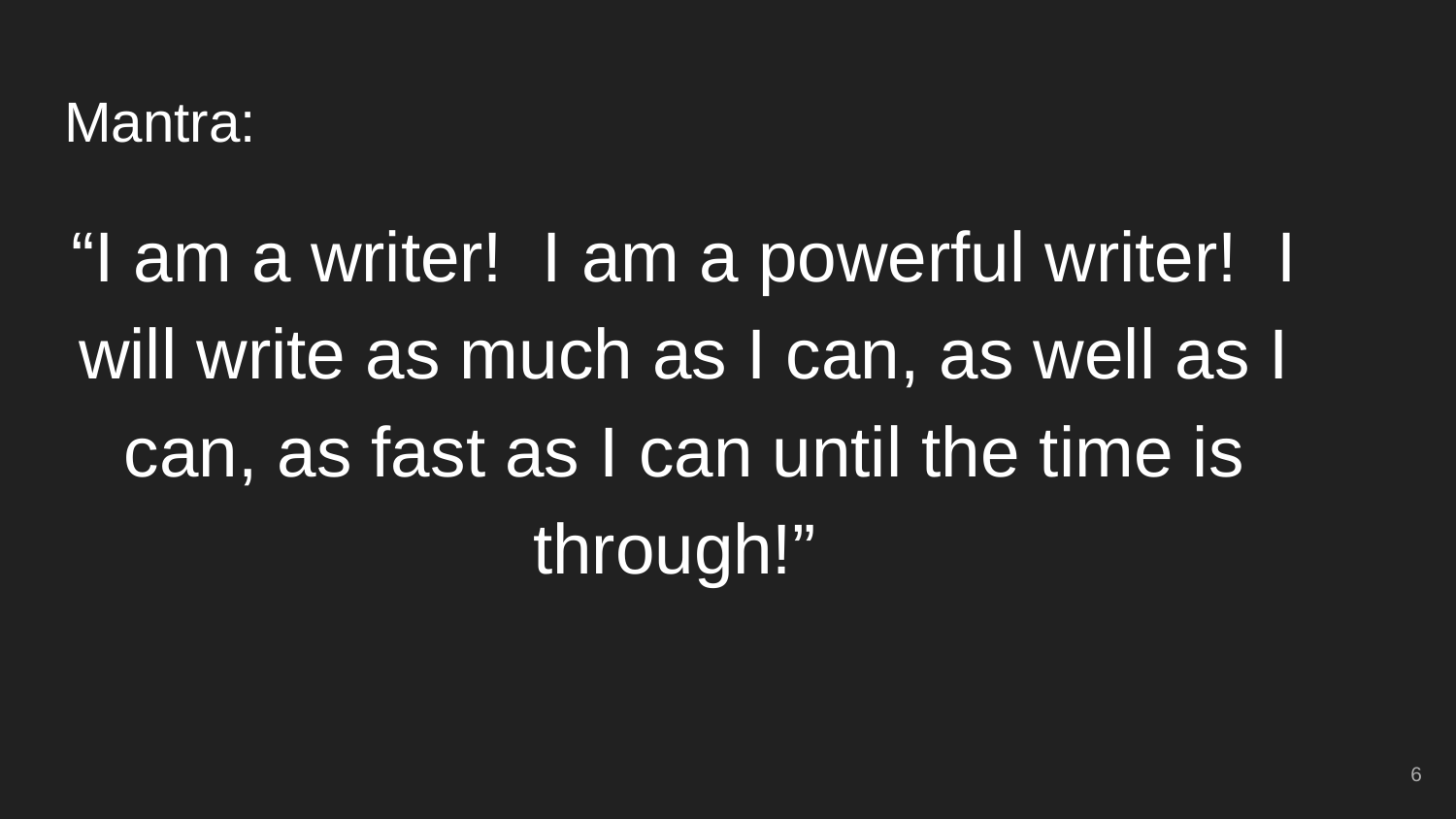

# Mantra:
“I am a writer!  I am a powerful writer!  I will write as much as I can, as well as I can, as fast as I can until the time is through!”

6